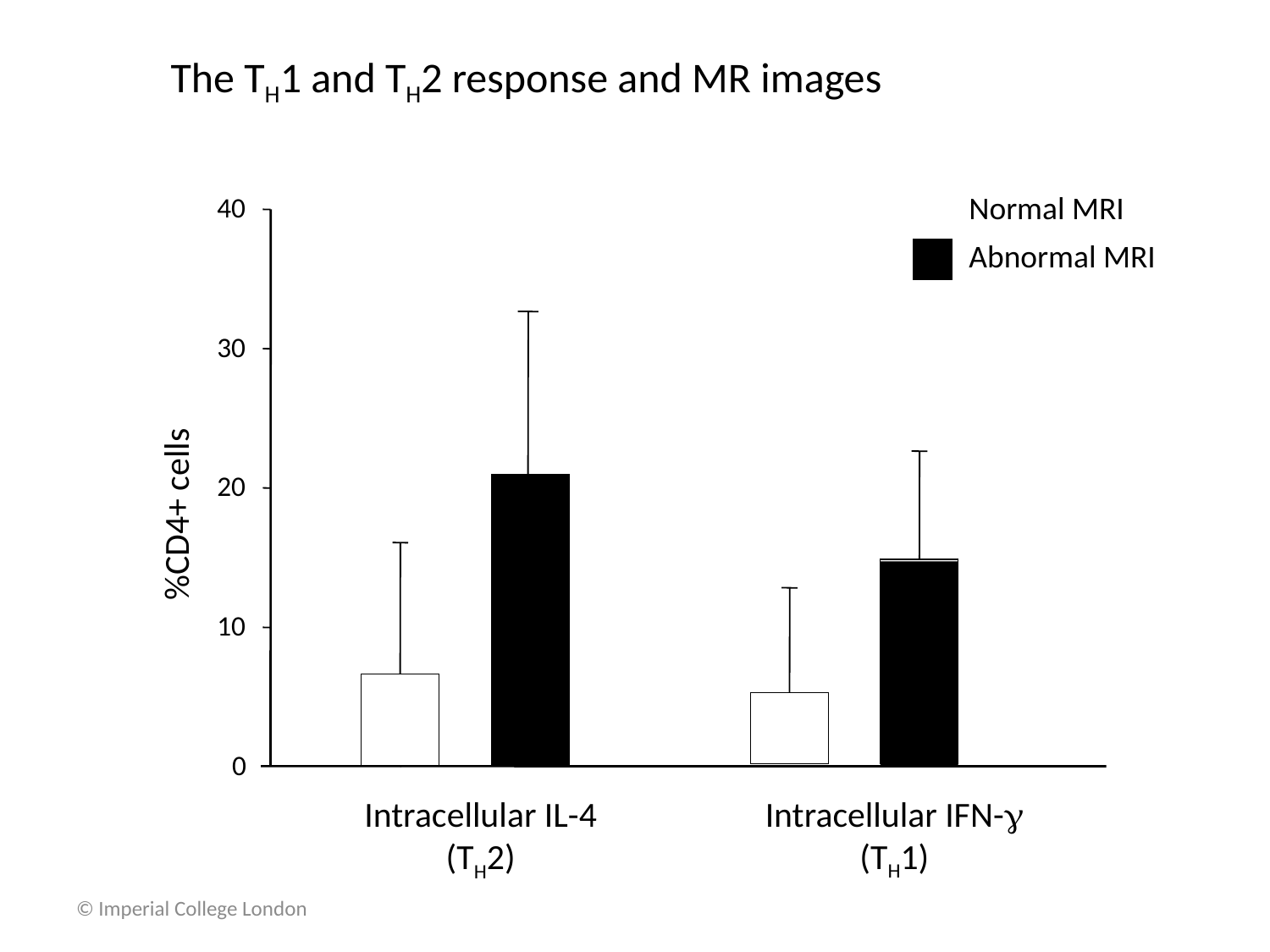

The TH1 and TH2 response and MR images

Normal MRI
Abnormal MRI
40

30

%CD4+ cells

20

10

0

Intracellular IFN-γ (TH1)
Intracellular IL-4 (TH2)

© Imperial College London